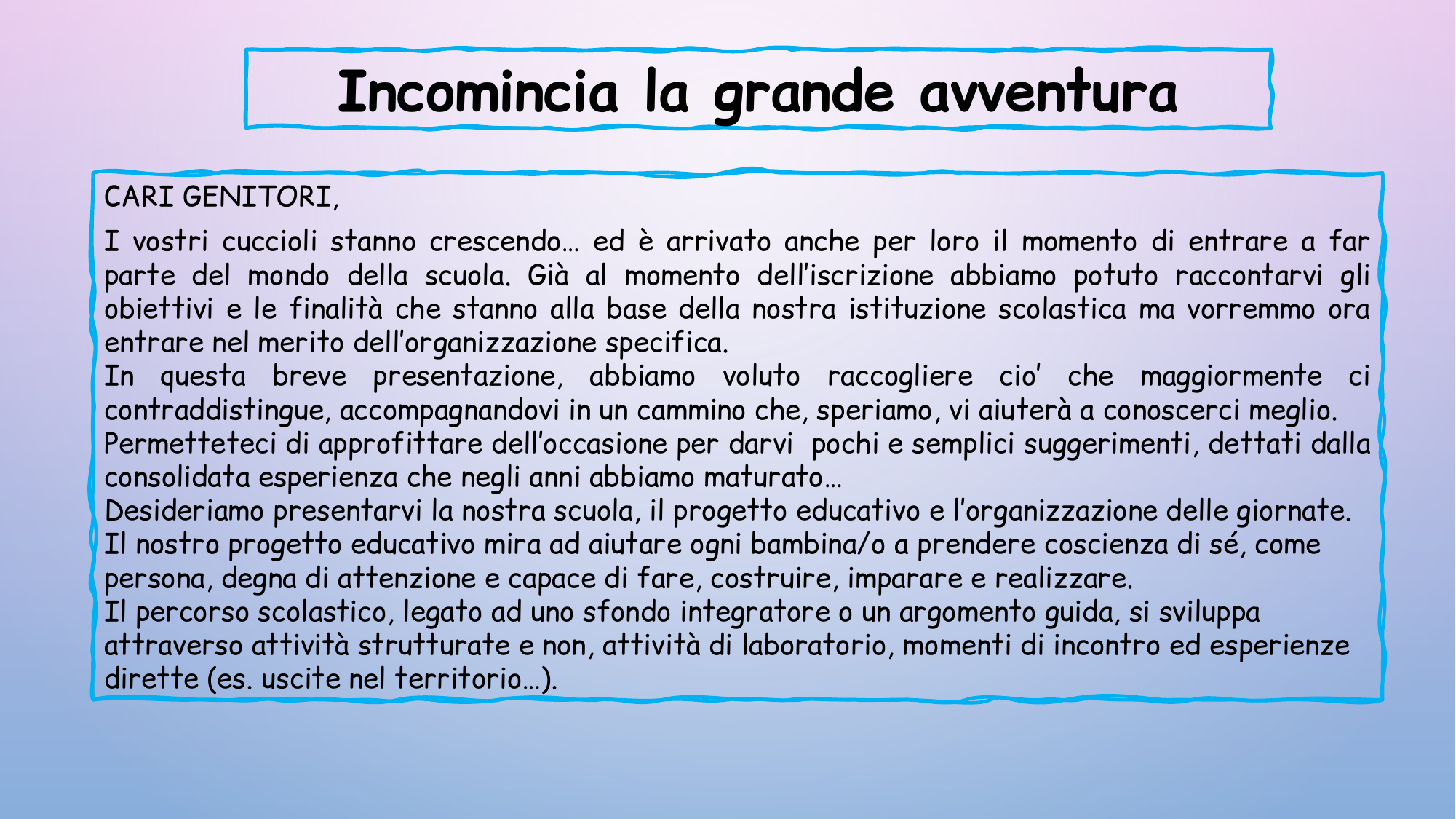

Incomincia la grande avventura
CARI GENITORI,

I vostri cuccioli stanno crescendo… ed è arrivato anche per loro il momento di entrare a far parte del mondo della scuola. Già al momento dell’iscrizione abbiamo potuto raccontarvi gli obiettivi e le finalità che stanno alla base della nostra istituzione scolastica ma vorremmo ora entrare nel merito dell’organizzazione specifica.
In questa breve presentazione, abbiamo voluto raccogliere cio’ che maggiormente ci contraddistingue, accompagnandovi in un cammino che, speriamo, vi aiuterà a conoscerci meglio.
Permetteteci di approfittare dell’occasione per darvi  pochi e semplici suggerimenti, dettati dalla consolidata esperienza che negli anni abbiamo maturato…
Desideriamo presentarvi la nostra scuola, il progetto educativo e l’organizzazione delle giornate. Il nostro progetto educativo mira ad aiutare ogni bambina/o a prendere coscienza di sé, come persona, degna di attenzione e capace di fare, costruire, imparare e realizzare.
Il percorso scolastico, legato ad uno sfondo integratore o un argomento guida, si sviluppa attraverso attività strutturate e non, attività di laboratorio, momenti di incontro ed esperienze dirette (es. uscite nel territorio…).